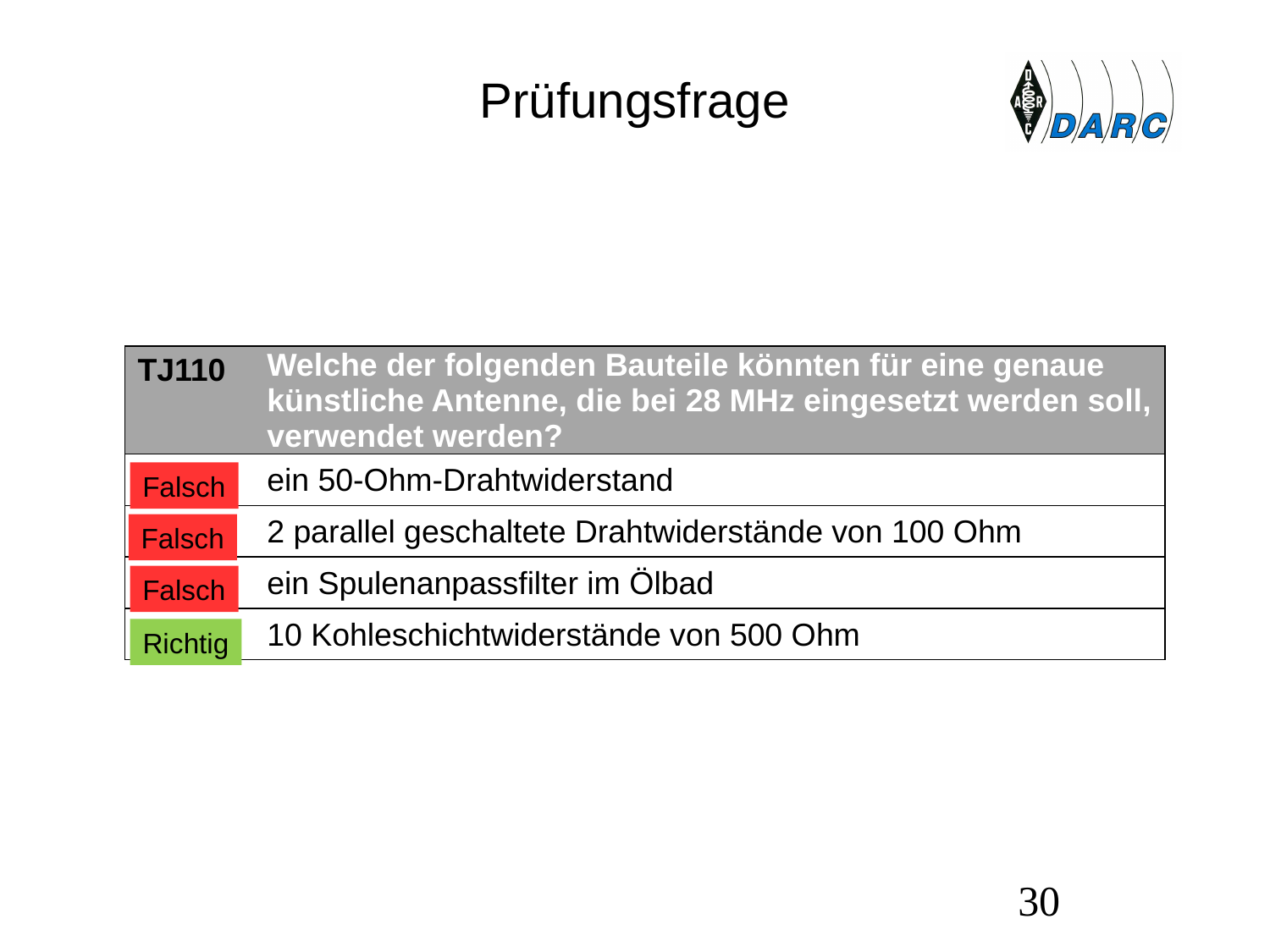

# Prüfungsfrage
| TJ110 | Welche der folgenden Bauteile könnten für eine genaue künstliche Antenne, die bei 28 MHz eingesetzt werden soll, verwendet werden? |
| --- | --- |
| A | ein 50-Ohm-Drahtwiderstand |
| B | 2 parallel geschaltete Drahtwiderstände von 100 Ohm |
| C | ein Spulenanpassfilter im Ölbad |
| D | 10 Kohleschichtwiderstände von 500 Ohm |
Falsch

Falsch

Falsch

Richtig

30